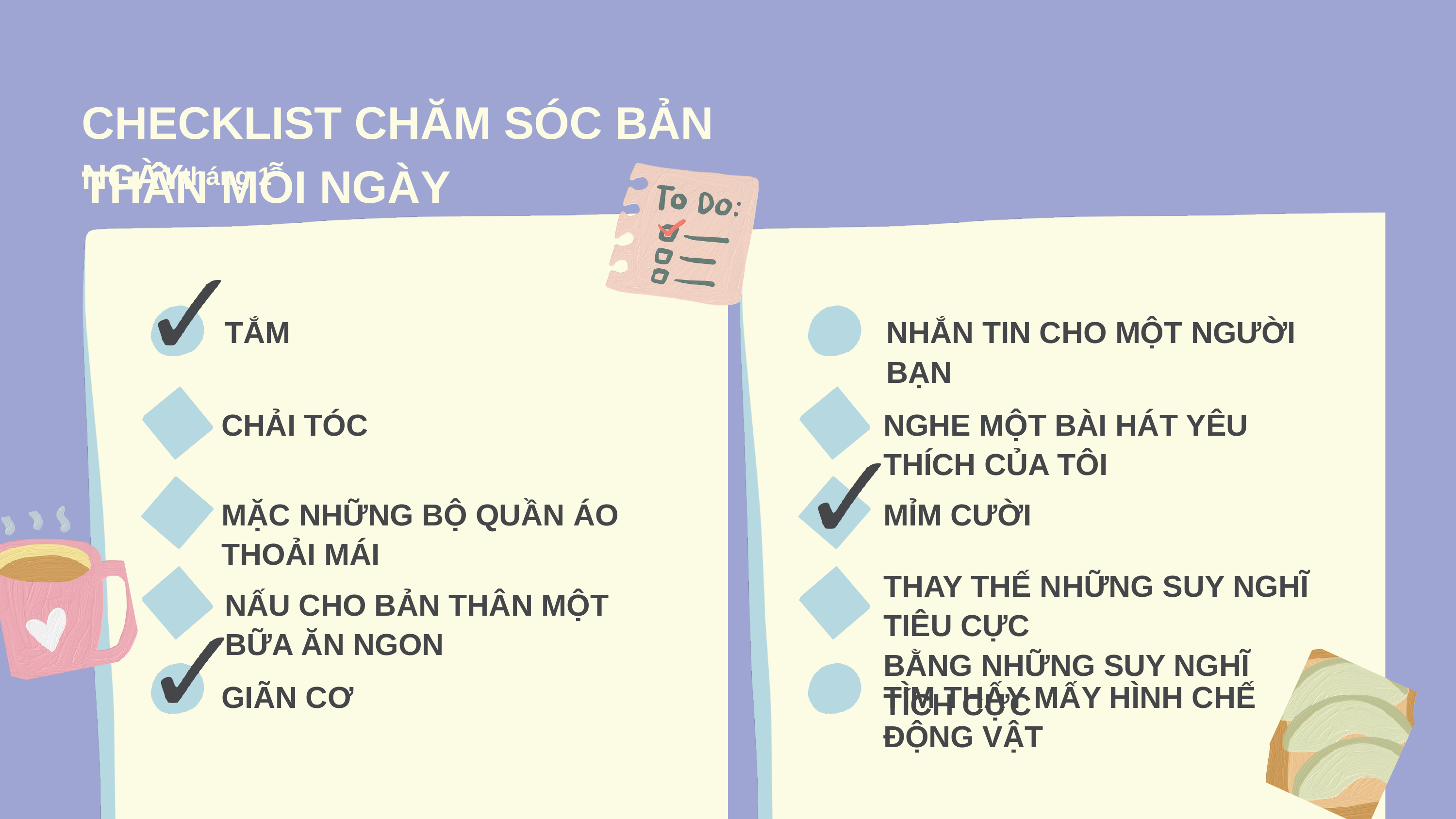

CHECKLIST CHĂM SÓC BẢN THÂN MỖI NGÀY
NGÀY:
1 tháng 1

TẮM
NHẮN TIN CHO MỘT NGƯỜI BẠN

CHẢI TÓC
NGHE MỘT BÀI HÁT YÊU THÍCH CỦA TÔI

MẶC NHỮNG BỘ QUẦN ÁO THOẢI MÁI
MỈM CƯỜI

THAY THẾ NHỮNG SUY NGHĨ TIÊU CỰC
BẰNG NHỮNG SUY NGHĨ TÍCH CỰC

NẤU CHO BẢN THÂN MỘT BỮA ĂN NGON

GIÃN CƠ
TÌM THẤY MẤY HÌNH CHẾ ĐỘNG VẬT